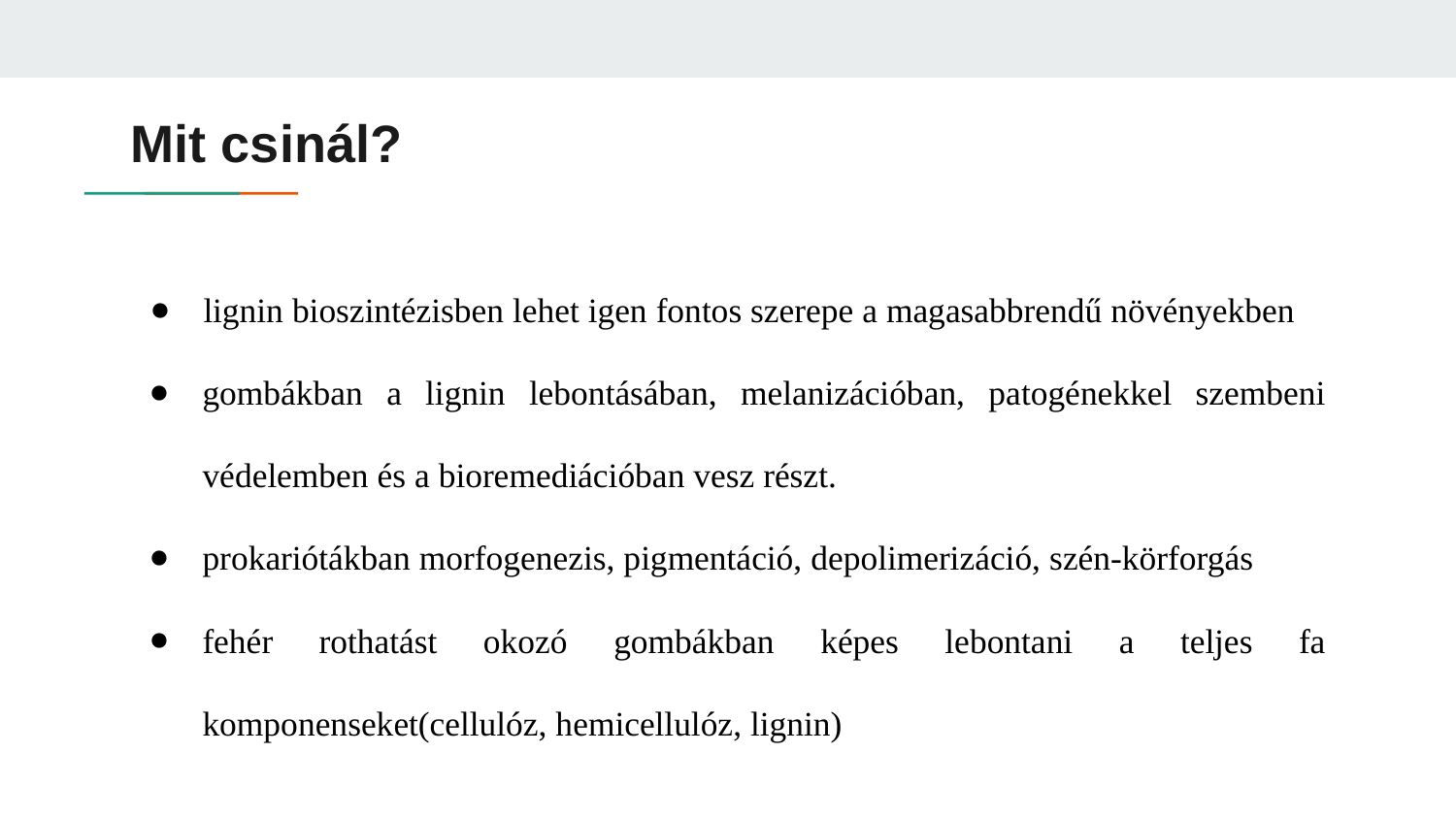

# Mit csinál?
lignin bioszintézisben lehet igen fontos szerepe a magasabbrendű növényekben
gombákban a lignin lebontásában, melanizációban, patogénekkel szembeni védelemben és a bioremediációban vesz részt.
prokariótákban morfogenezis, pigmentáció, depolimerizáció, szén-körforgás
fehér rothatást okozó gombákban képes lebontani a teljes fa komponenseket(cellulóz, hemicellulóz, lignin)